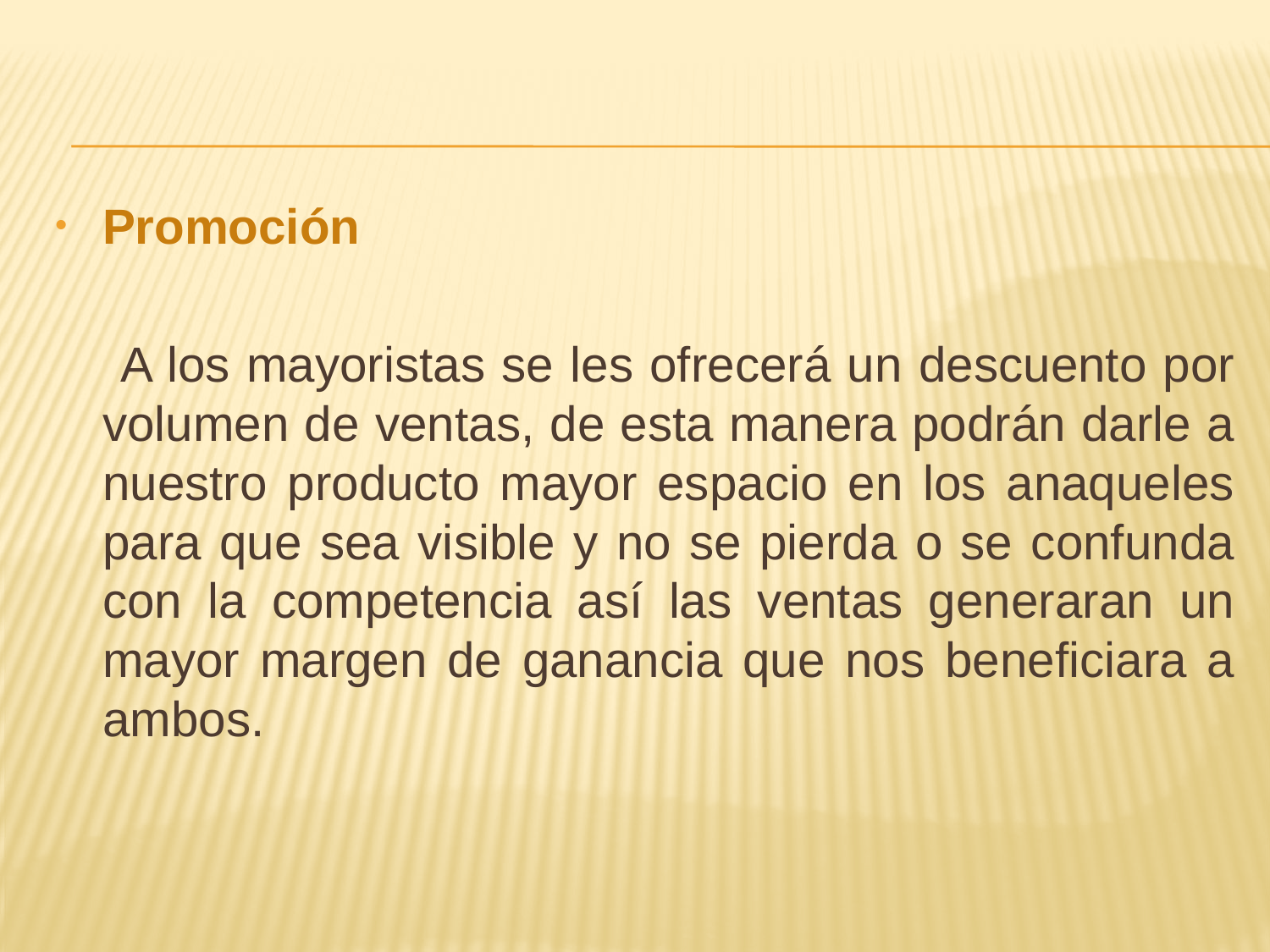

Promoción

    A los mayoristas se les ofrecerá un descuento por volumen de ventas, de esta manera podrán darle a nuestro producto mayor espacio en los anaqueles para que sea visible y no se pierda o se confunda con la competencia así las ventas generaran un mayor margen de ganancia que nos beneficiara a ambos.